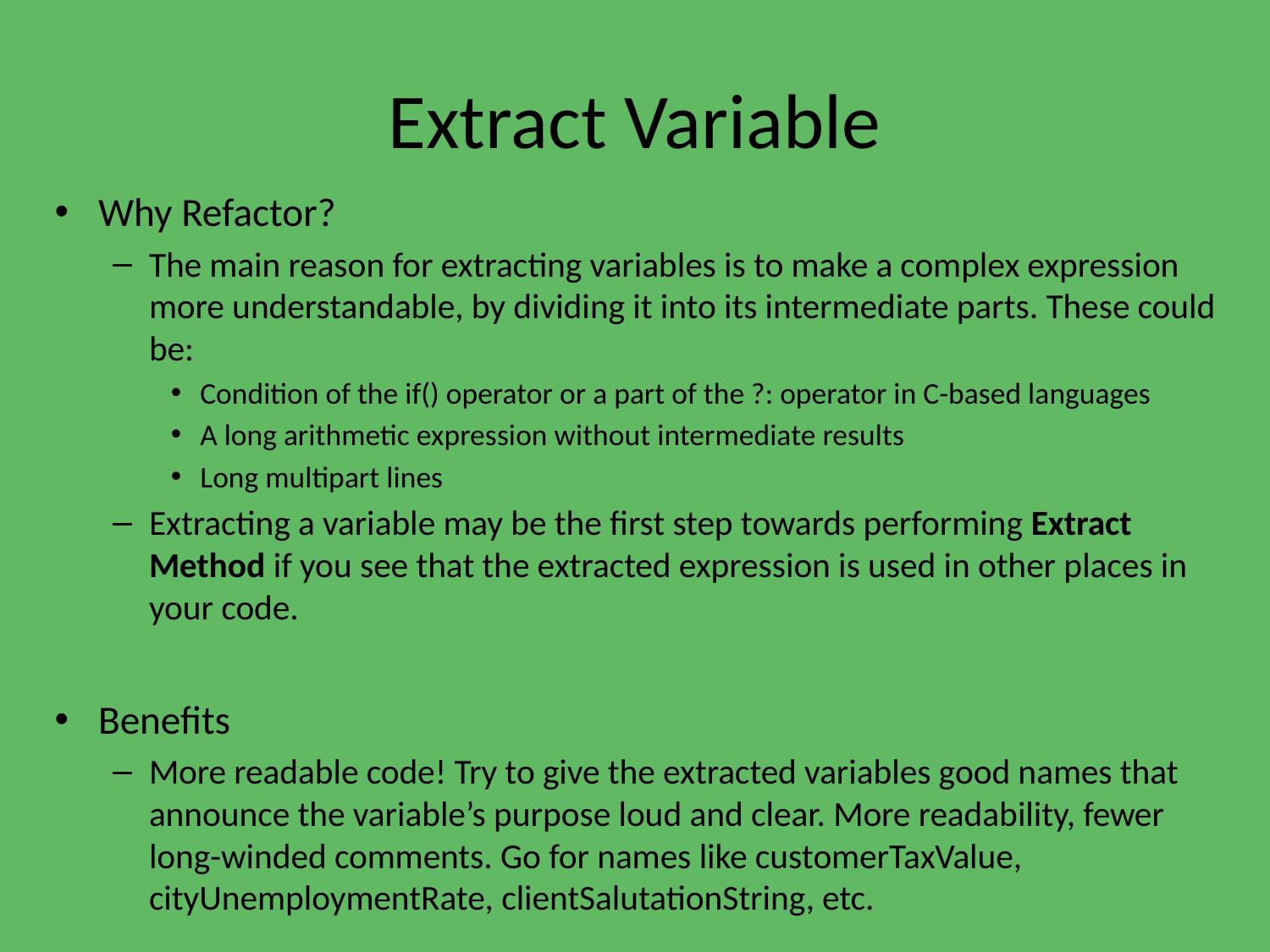

# Extract Variable
Why Refactor?
The main reason for extracting variables is to make a complex expression more understandable, by dividing it into its intermediate parts. These could be:
Condition of the if() operator or a part of the ?: operator in C-based languages
A long arithmetic expression without intermediate results
Long multipart lines
Extracting a variable may be the first step towards performing Extract Method if you see that the extracted expression is used in other places in your code.

Benefits
More readable code! Try to give the extracted variables good names that announce the variable’s purpose loud and clear. More readability, fewer long-winded comments. Go for names like customerTaxValue, cityUnemploymentRate, clientSalutationString, etc.